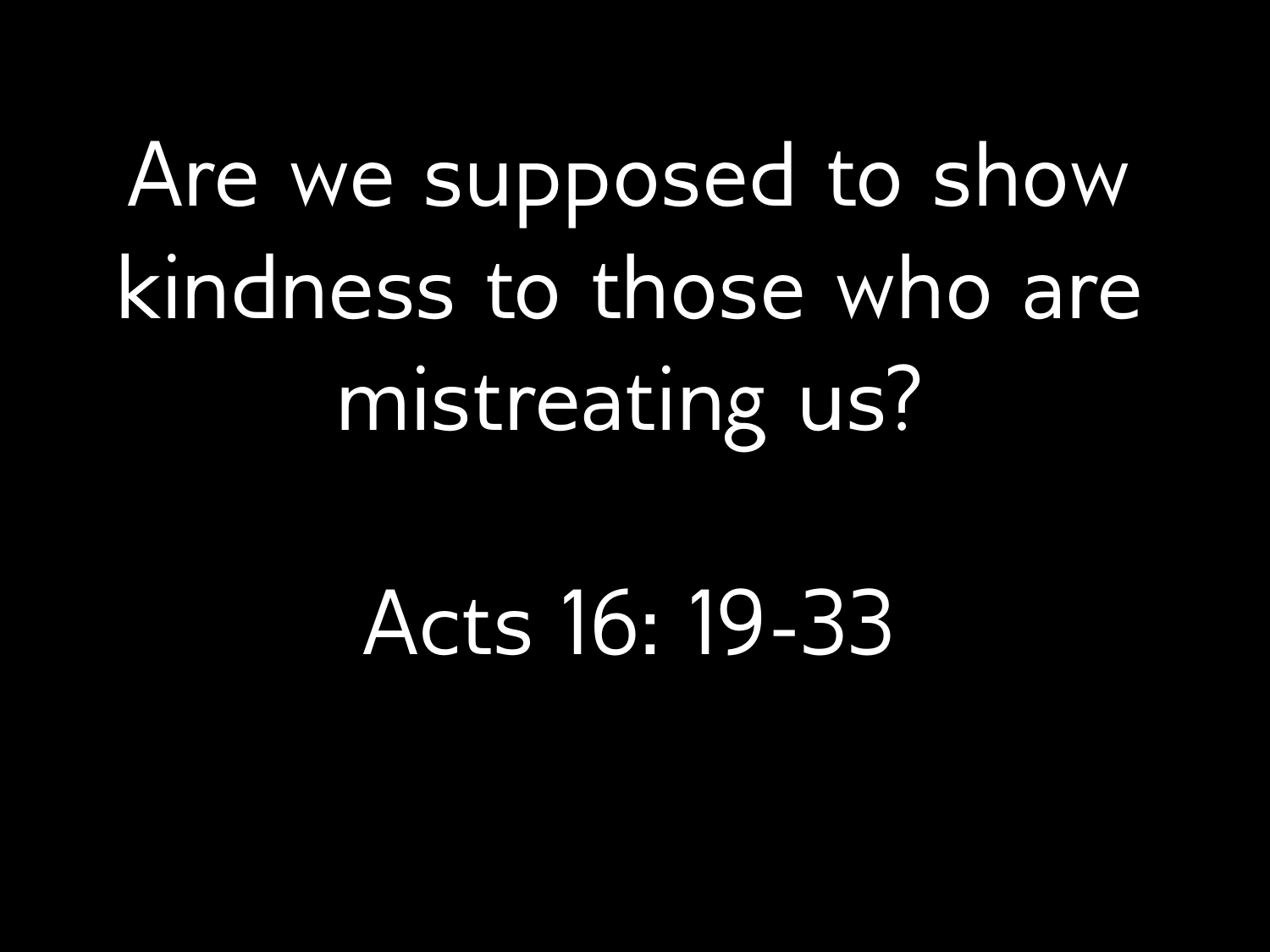

Are we supposed to show kindness to those who are mistreating us?

Acts 16: 19-33